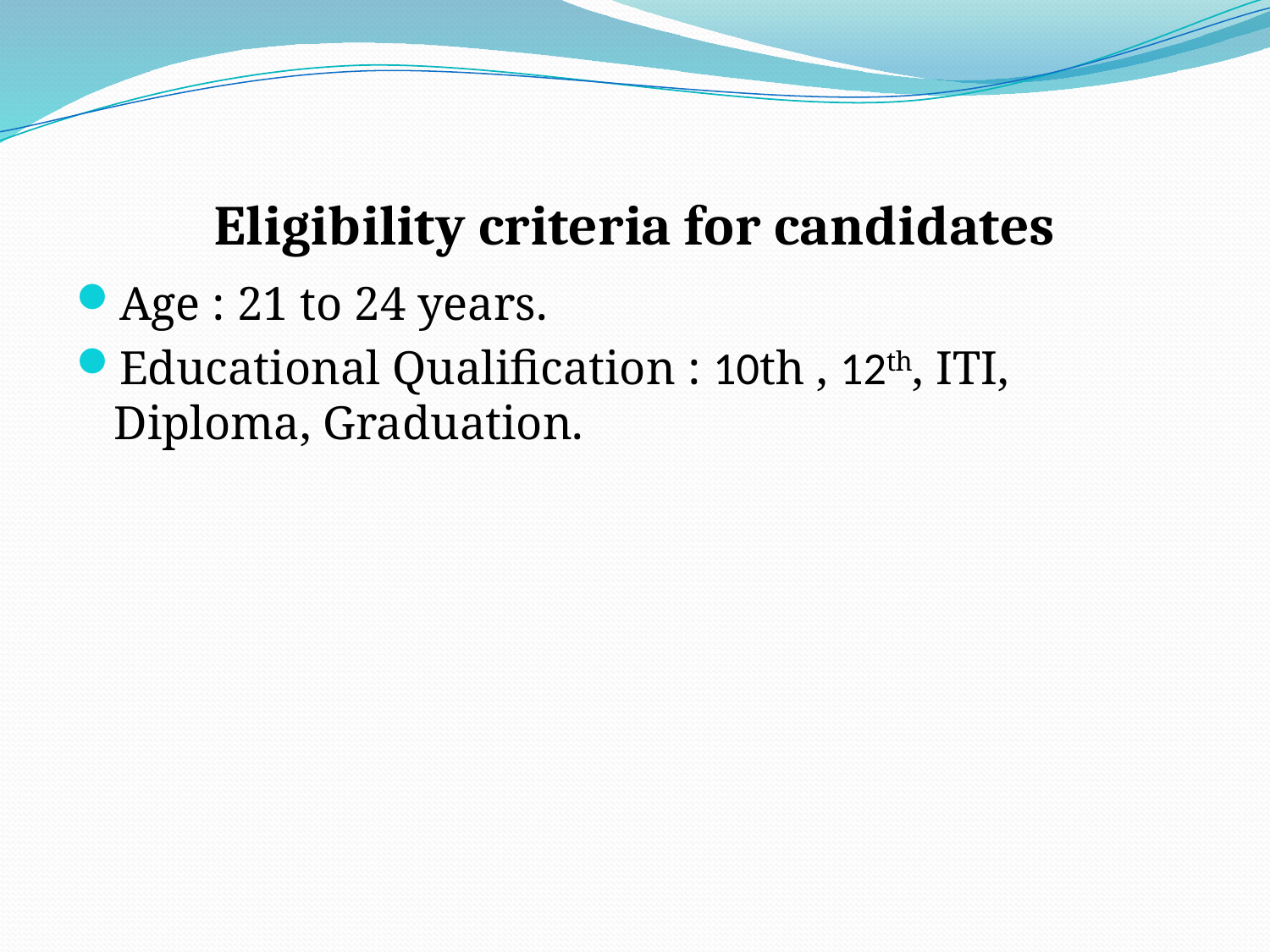

# Eligibility criteria for candidates
Age : 21 to 24 years.
Educational Qualification : 10th , 12th, ITI, Diploma, Graduation.